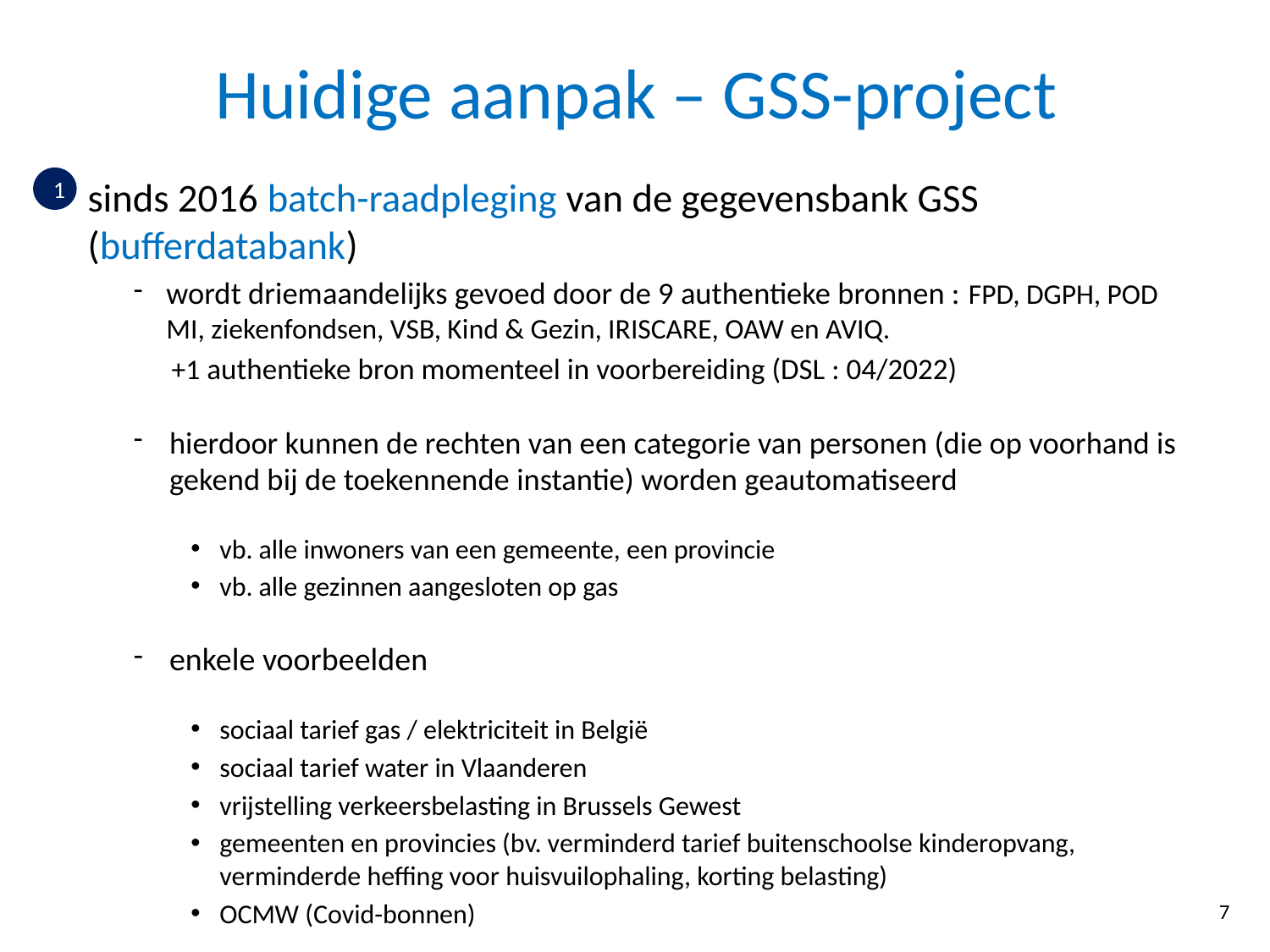

# Huidige aanpak – GSS-project
sinds 2016 batch-raadpleging van de gegevensbank GSS (bufferdatabank)
wordt driemaandelijks gevoed door de 9 authentieke bronnen : FPD, DGPH, POD MI, ziekenfondsen, VSB, Kind & Gezin, IRISCARE, OAW en AVIQ.
      +1 authentieke bron momenteel in voorbereiding (DSL : 04/2022)

hierdoor kunnen de rechten van een categorie van personen (die op voorhand is gekend bij de toekennende instantie) worden geautomatiseerd

vb. alle inwoners van een gemeente, een provincie
vb. alle gezinnen aangesloten op gas

enkele voorbeelden

sociaal tarief gas / elektriciteit in België
sociaal tarief water in Vlaanderen
vrijstelling verkeersbelasting in Brussels Gewest
gemeenten en provincies (bv. verminderd tarief buitenschoolse kinderopvang, verminderde heffing voor huisvuilophaling, korting belasting)
OCMW (Covid-bonnen)

1
7